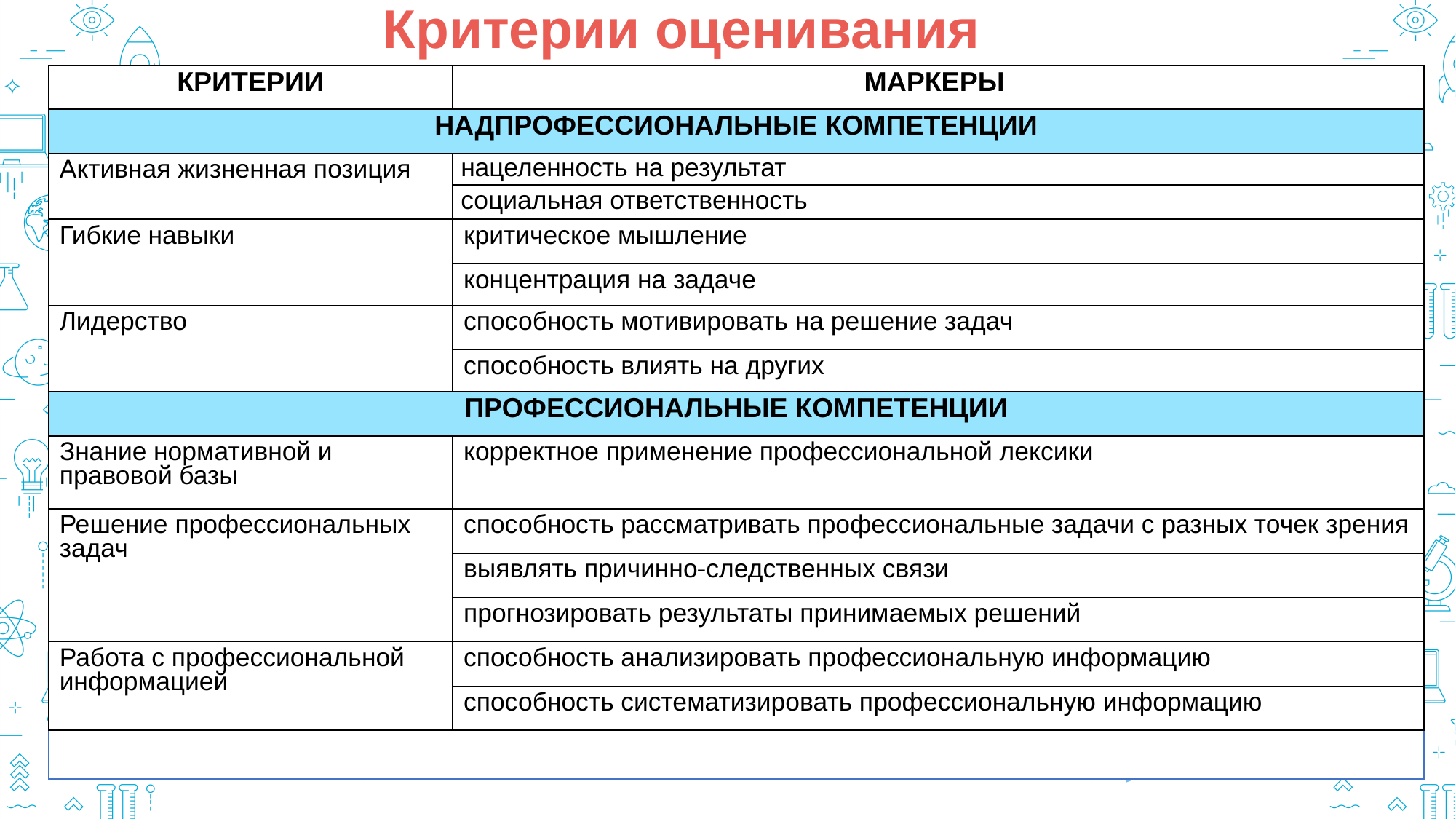

Критерии оценивания

| КРИТЕРИИ | МАРКЕРЫ |
| --- | --- |
| НАДПРОФЕССИОНАЛЬНЫЕ КОМПЕТЕНЦИИ |  |
| Активная жизненная позиция | нацеленность на результат |
|  | социальная ответственность |
| Гибкие навыки | критическое мышление |
|  | концентрация на задаче |
| Лидерство | способность мотивировать на решение задач |
|  | способность влиять на других |
| ПРОФЕССИОНАЛЬНЫЕ КОМПЕТЕНЦИИ |  |
| Знание нормативной и правовой базы | корректное применение профессиональной лексики |
| Решение профессиональных задач | способность рассматривать профессиональные задачи с разных точек зрения |
|  | выявлять причинно-следственных связи |
|  | прогнозировать результаты принимаемых решений |
| Работа с профессиональной информацией | способность анализировать профессиональную информацию |
|  | способность систематизировать профессиональную информацию |